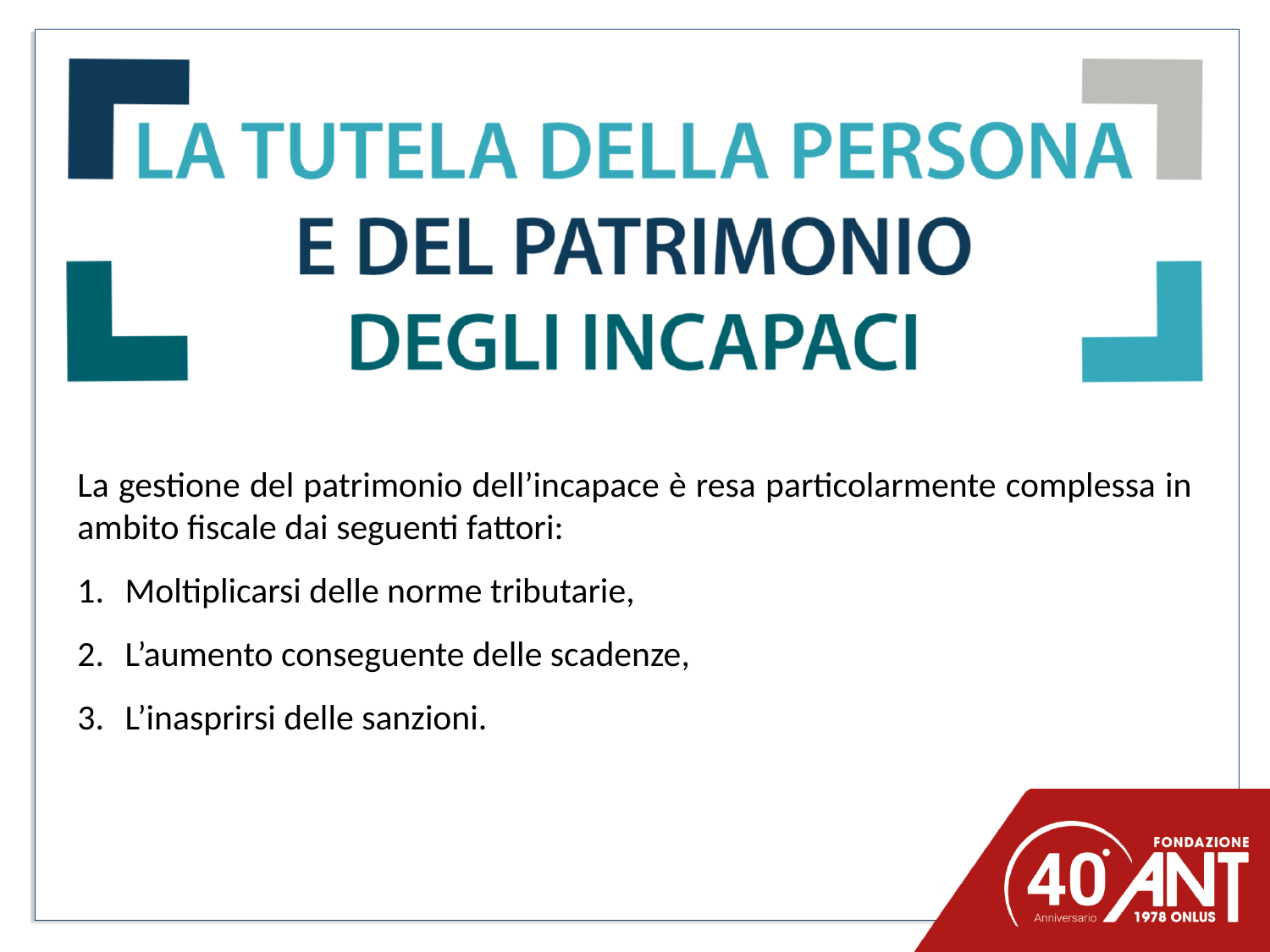

La gestione del patrimonio dell’incapace è resa particolarmente complessa in ambito fiscale dai seguenti fattori:
Moltiplicarsi delle norme tributarie,
L’aumento conseguente delle scadenze,
L’inasprirsi delle sanzioni.